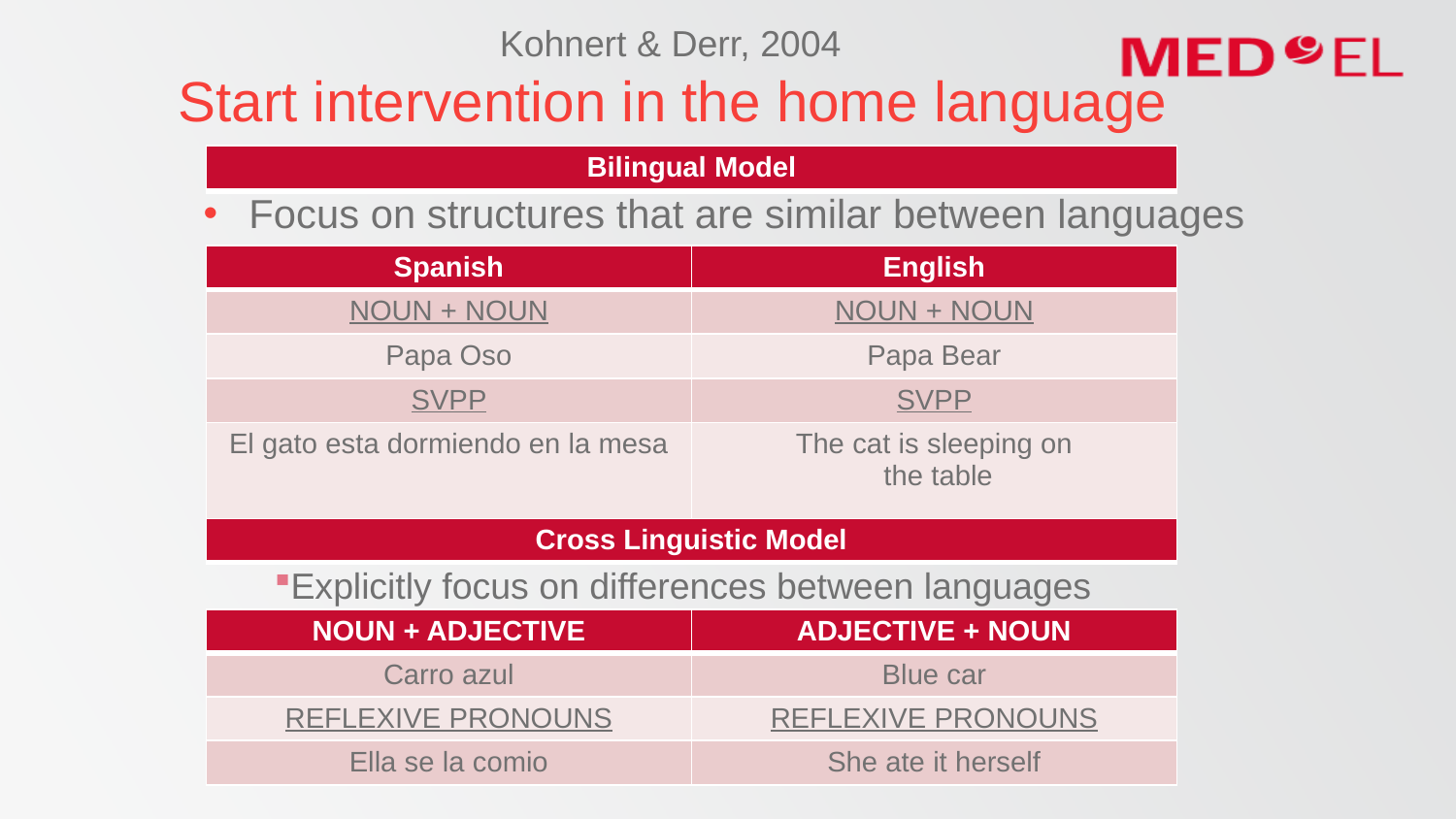

Kohnert & Derr, 2004
# Start intervention in the home language

Focus on structures that are similar between languages

| Bilingual Model |
| --- |
| Spanish | English |
| --- | --- |
| NOUN + NOUN | NOUN + NOUN |
| Papa Oso | Papa Bear |
| SVPP | SVPP |
| El gato esta dormiendo en la mesa | The cat is sleeping on the table |

Explicitly focus on differences between languages
| Cross Linguistic Model |
| --- |
| NOUN + ADJECTIVE | ADJECTIVE + NOUN |
| --- | --- |
| Carro azul | Blue car |
| REFLEXIVE PRONOUNS | REFLEXIVE PRONOUNS |
| Ella se la comio | She ate it herself |